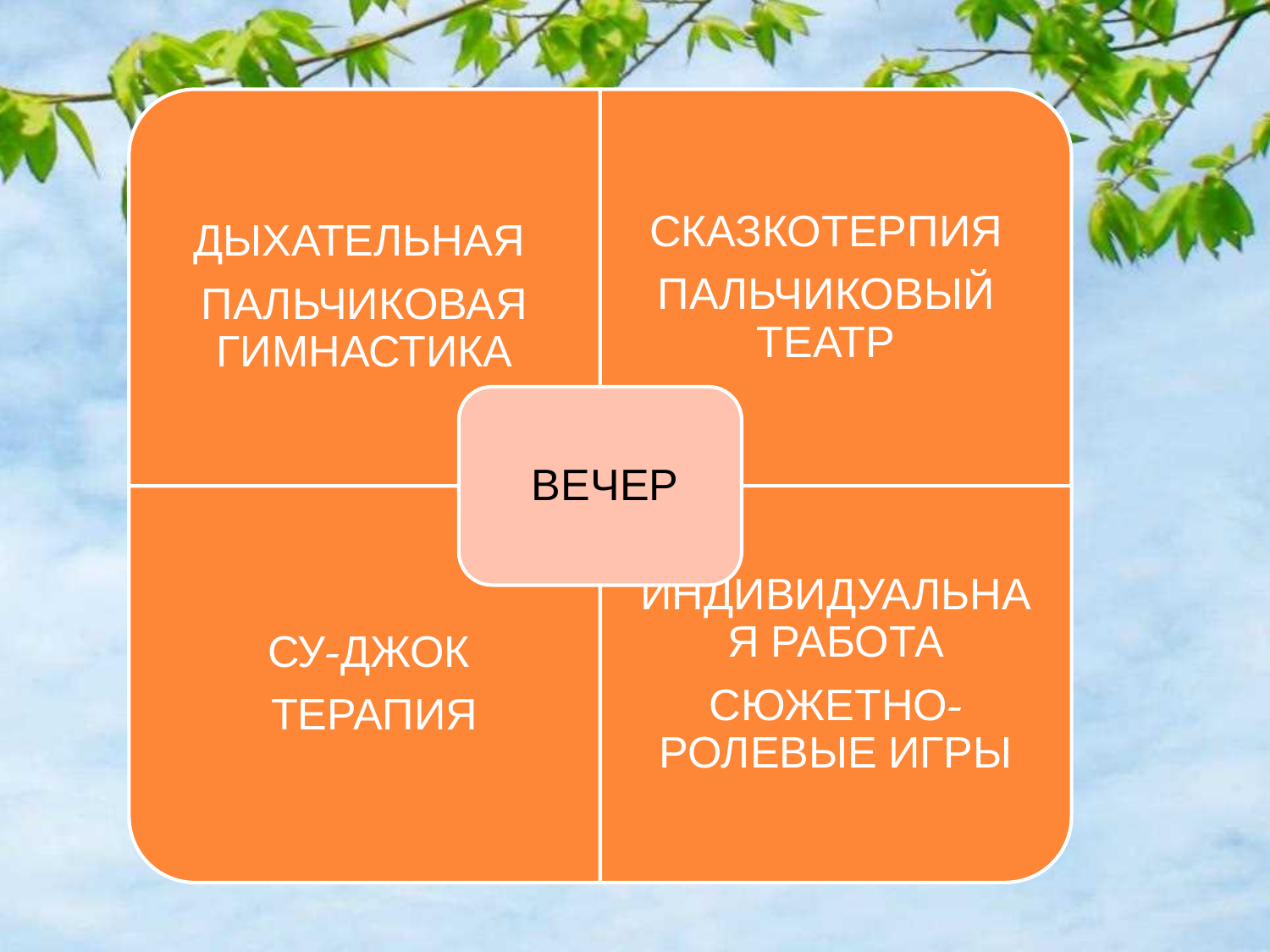

ДЫХАТЕЛЬНАЯ
ПАЛЬЧИКОВАЯ ГИМНАСТИКА
СКАЗКОТЕРПИЯ
ПАЛЬЧИКОВЫЙ ТЕАТР
СУ-ДЖОК
ТЕРАПИЯ
ИНДИВИДУАЛЬНАЯ РАБОТА
СЮЖЕТНО-РОЛЕВЫЕ ИГРЫ
ВЕЧЕР